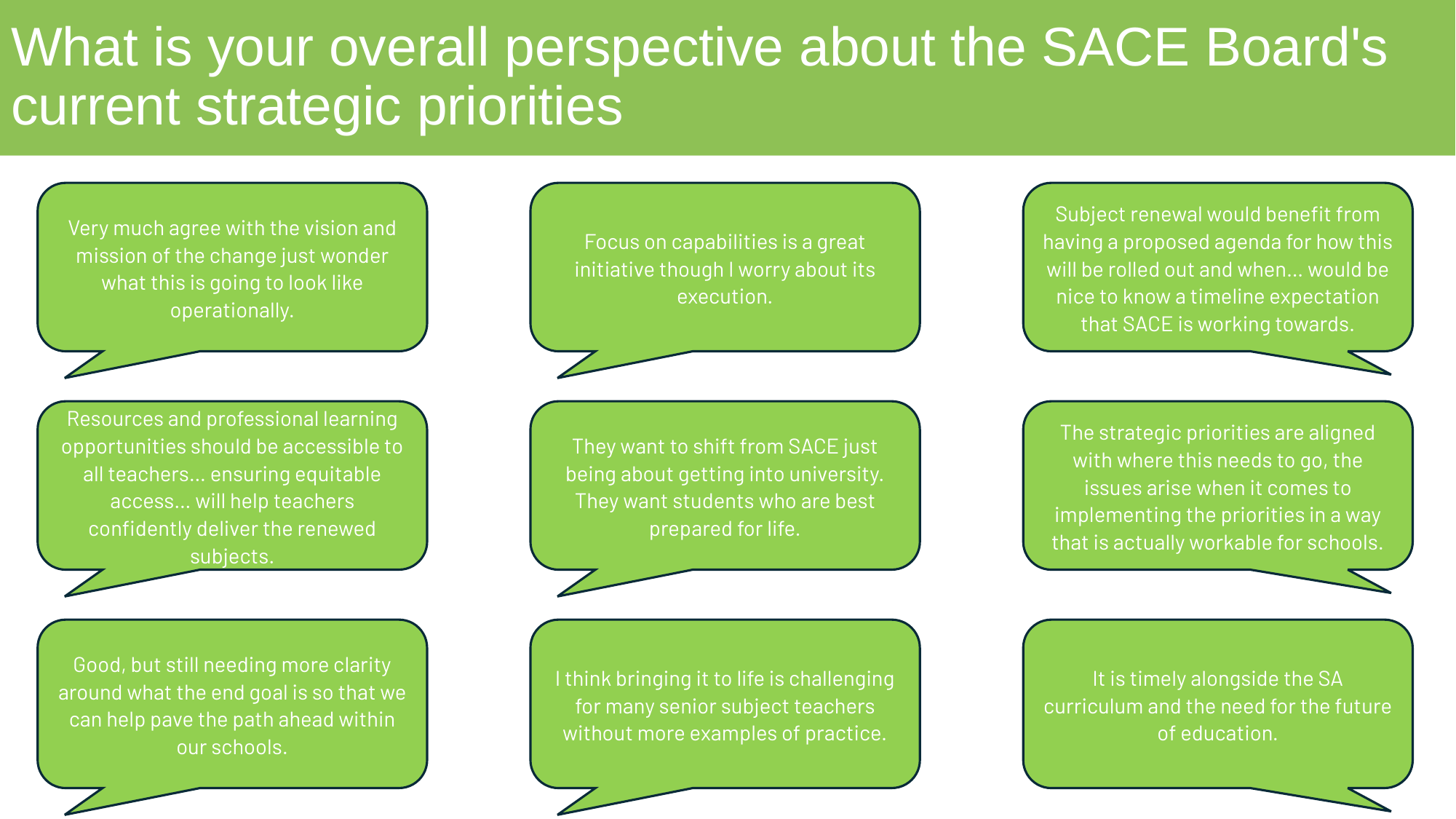

What is your overall perspective about the SACE Board's current strategic priorities
Very much agree with the vision and mission of the change just wonder what this is going to look like operationally.
Focus on capabilities is a great initiative though I worry about its execution.
Subject renewal would benefit from having a proposed agenda for how this will be rolled out and when… would be nice to know a timeline expectation that SACE is working towards.
Resources and professional learning opportunities should be accessible to all teachers… ensuring equitable access… will help teachers confidently deliver the renewed subjects.
They want to shift from SACE just being about getting into university. They want students who are best prepared for life.
The strategic priorities are aligned with where this needs to go, the issues arise when it comes to implementing the priorities in a way that is actually workable for schools.
Good, but still needing more clarity around what the end goal is so that we can help pave the path ahead within our schools.
I think bringing it to life is challenging for many senior subject teachers without more examples of practice.
It is timely alongside the SA curriculum and the need for the future of education.